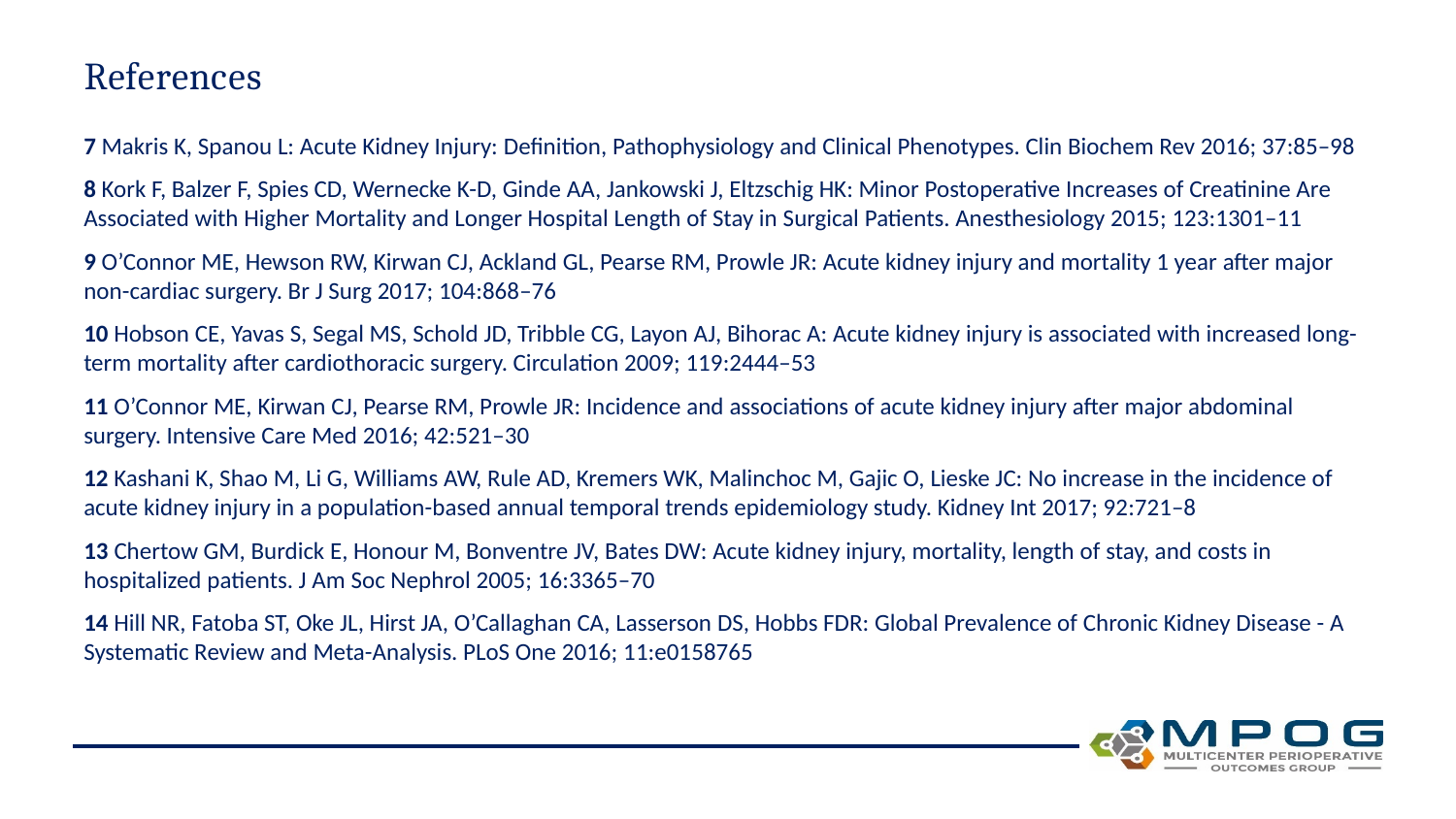

# References
7 Makris K, Spanou L: Acute Kidney Injury: Definition, Pathophysiology and Clinical Phenotypes. Clin Biochem Rev 2016; 37:85–98
8 Kork F, Balzer F, Spies CD, Wernecke K-D, Ginde AA, Jankowski J, Eltzschig HK: Minor Postoperative Increases of Creatinine Are Associated with Higher Mortality and Longer Hospital Length of Stay in Surgical Patients. Anesthesiology 2015; 123:1301–11
9 O’Connor ME, Hewson RW, Kirwan CJ, Ackland GL, Pearse RM, Prowle JR: Acute kidney injury and mortality 1 year after major non-cardiac surgery. Br J Surg 2017; 104:868–76
10 Hobson CE, Yavas S, Segal MS, Schold JD, Tribble CG, Layon AJ, Bihorac A: Acute kidney injury is associated with increased long-term mortality after cardiothoracic surgery. Circulation 2009; 119:2444–53
11 O’Connor ME, Kirwan CJ, Pearse RM, Prowle JR: Incidence and associations of acute kidney injury after major abdominal surgery. Intensive Care Med 2016; 42:521–30
12 Kashani K, Shao M, Li G, Williams AW, Rule AD, Kremers WK, Malinchoc M, Gajic O, Lieske JC: No increase in the incidence of acute kidney injury in a population-based annual temporal trends epidemiology study. Kidney Int 2017; 92:721–8
13 Chertow GM, Burdick E, Honour M, Bonventre JV, Bates DW: Acute kidney injury, mortality, length of stay, and costs in hospitalized patients. J Am Soc Nephrol 2005; 16:3365–70
14 Hill NR, Fatoba ST, Oke JL, Hirst JA, O’Callaghan CA, Lasserson DS, Hobbs FDR: Global Prevalence of Chronic Kidney Disease - A Systematic Review and Meta-Analysis. PLoS One 2016; 11:e0158765